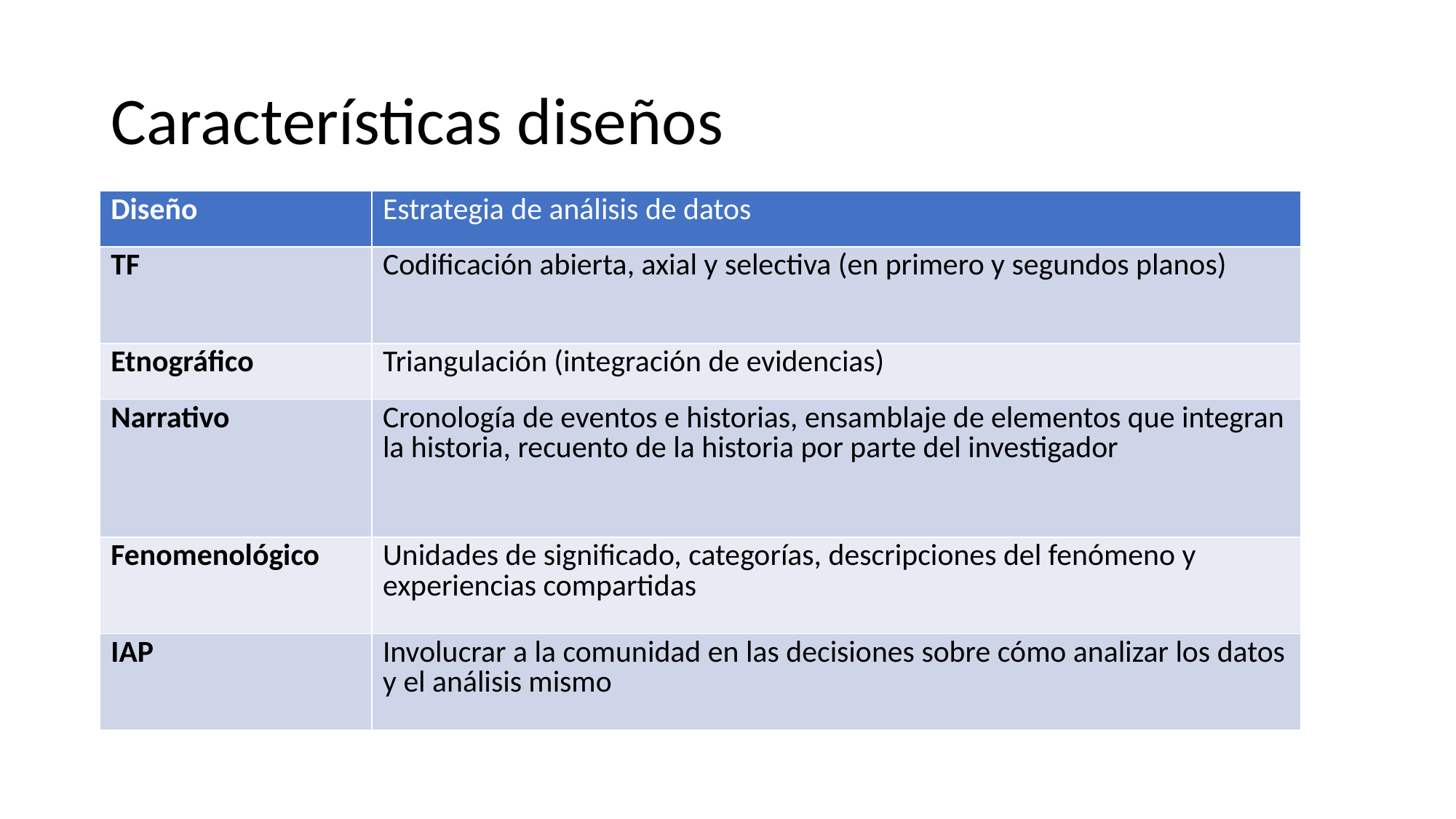

# Características diseños
| Diseño | Estrategia de análisis de datos |
| --- | --- |
| TF | Codificación abierta, axial y selectiva (en primero y segundos planos) |
| Etnográfico | Triangulación (integración de evidencias) |
| Narrativo | Cronología de eventos e historias, ensamblaje de elementos que integran la historia, recuento de la historia por parte del investigador |
| Fenomenológico | Unidades de significado, categorías, descripciones del fenómeno y experiencias compartidas |
| IAP | Involucrar a la comunidad en las decisiones sobre cómo analizar los datos y el análisis mismo |